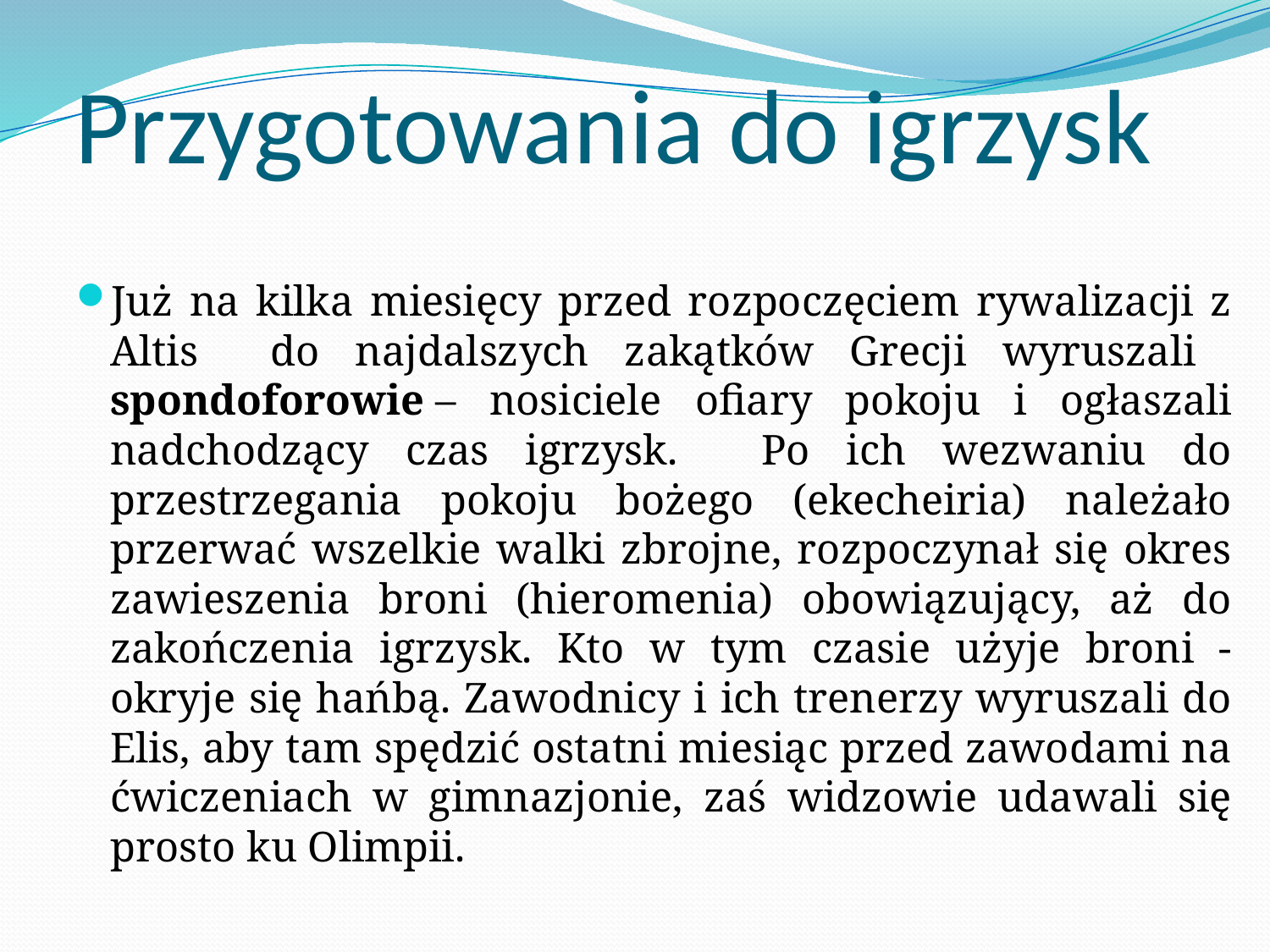

# Przygotowania do igrzysk
Już na kilka miesięcy przed rozpoczęciem rywalizacji z Altis  do najdalszych zakątków Grecji wyruszali  spondoforowie – nosiciele ofiary pokoju i ogłaszali nadchodzący czas igrzysk.   Po ich wezwaniu do przestrzegania pokoju bożego (ekecheiria) należało przerwać wszelkie walki zbrojne, rozpoczynał się okres zawieszenia broni (hieromenia) obowiązujący, aż do zakończenia igrzysk. Kto w tym czasie użyje broni - okryje się hańbą. Zawodnicy i ich trenerzy wyruszali do Elis, aby tam spędzić ostatni miesiąc przed zawodami na ćwiczeniach w gimnazjonie, zaś widzowie udawali się prosto ku Olimpii.